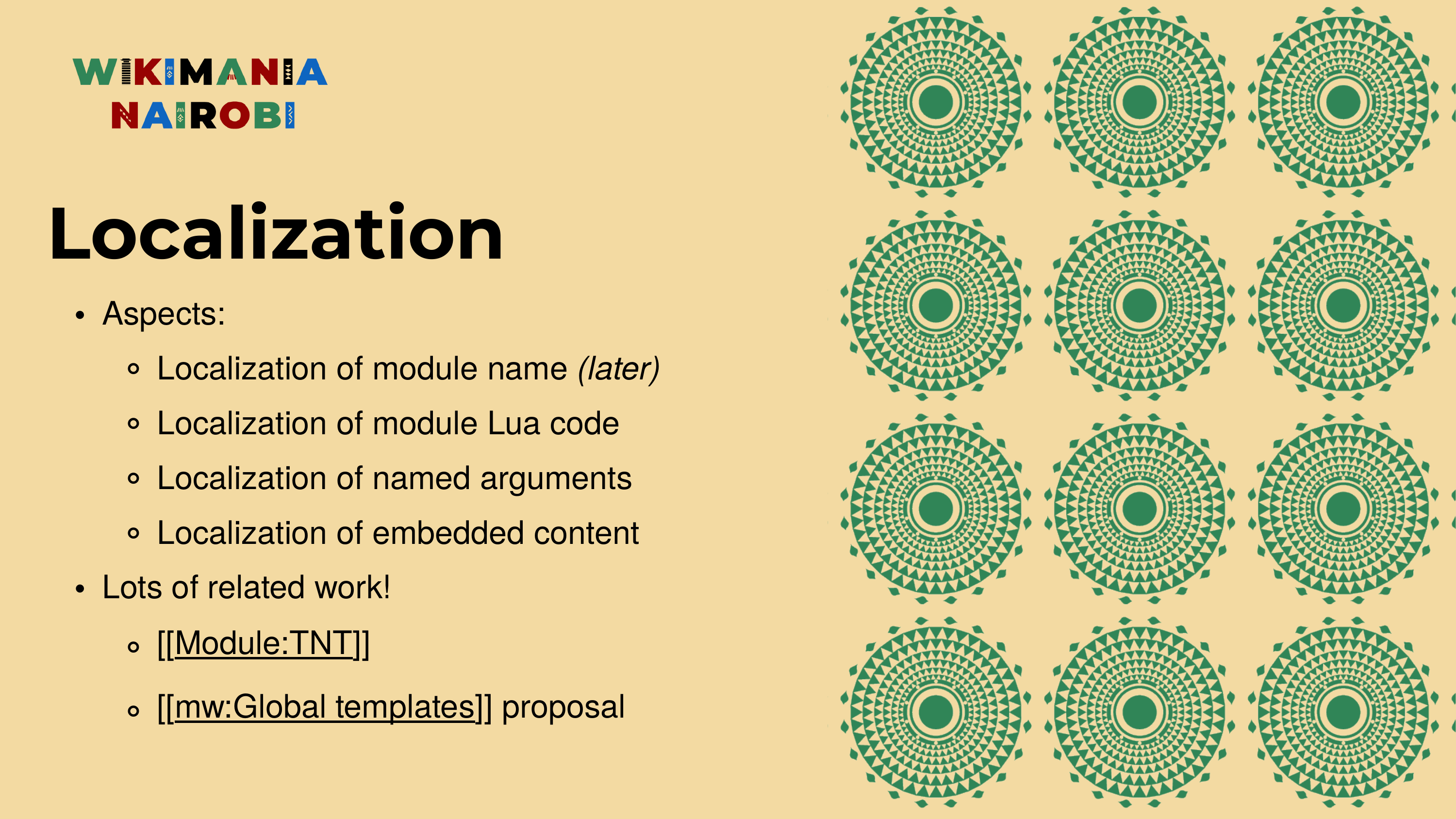

Localization
Aspects:
Localization of module name (later)
Localization of module Lua code
Localization of named arguments
Localization of embedded content
Lots of related work!
[[Module:TNT]]
[[mw:Global templates]] proposal